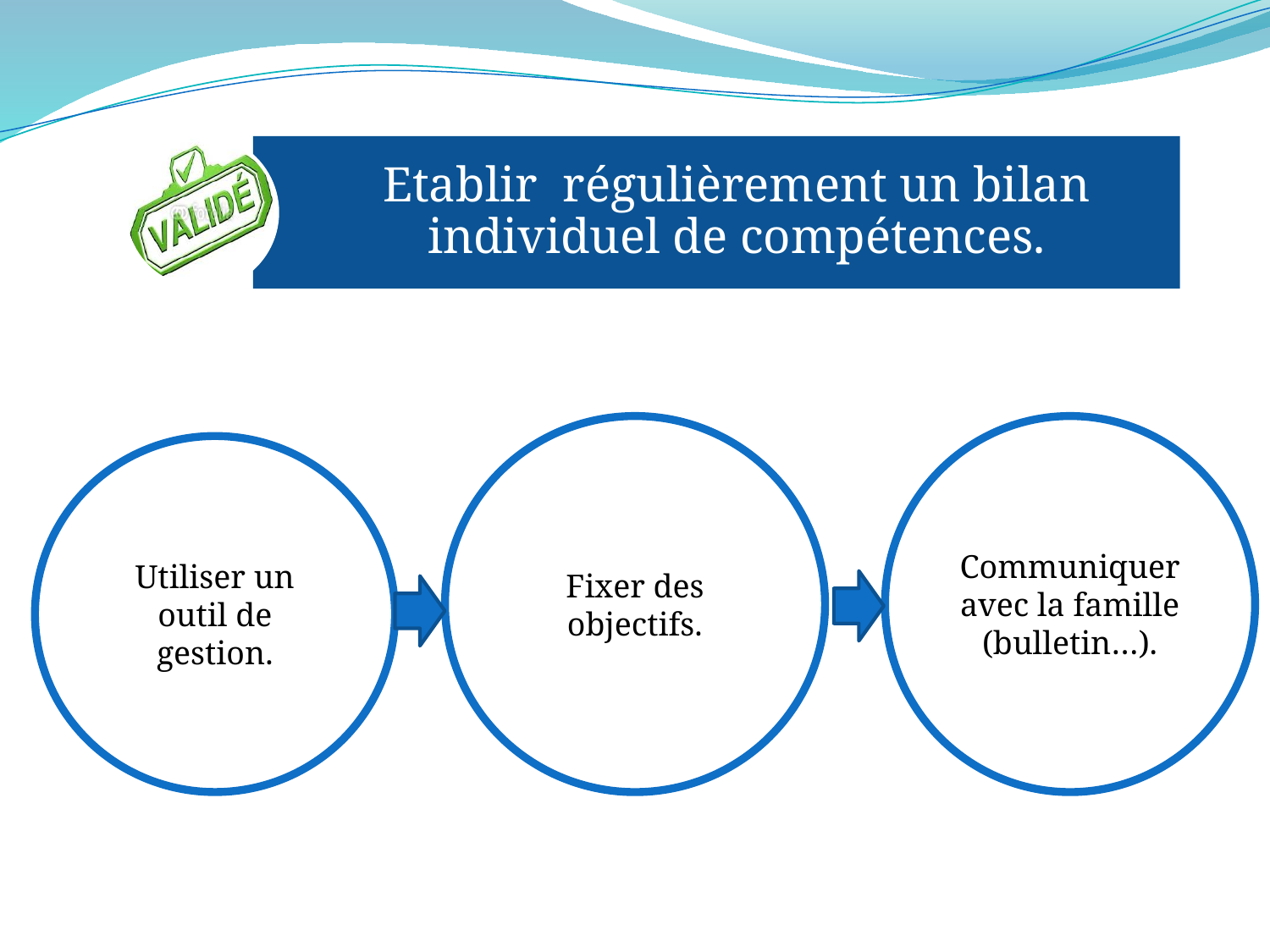

Etablir  régulièrement un bilan individuel de compétences.
Fixer des objectifs.
Communiquer avec la famille (bulletin…).
Utiliser un outil de gestion.